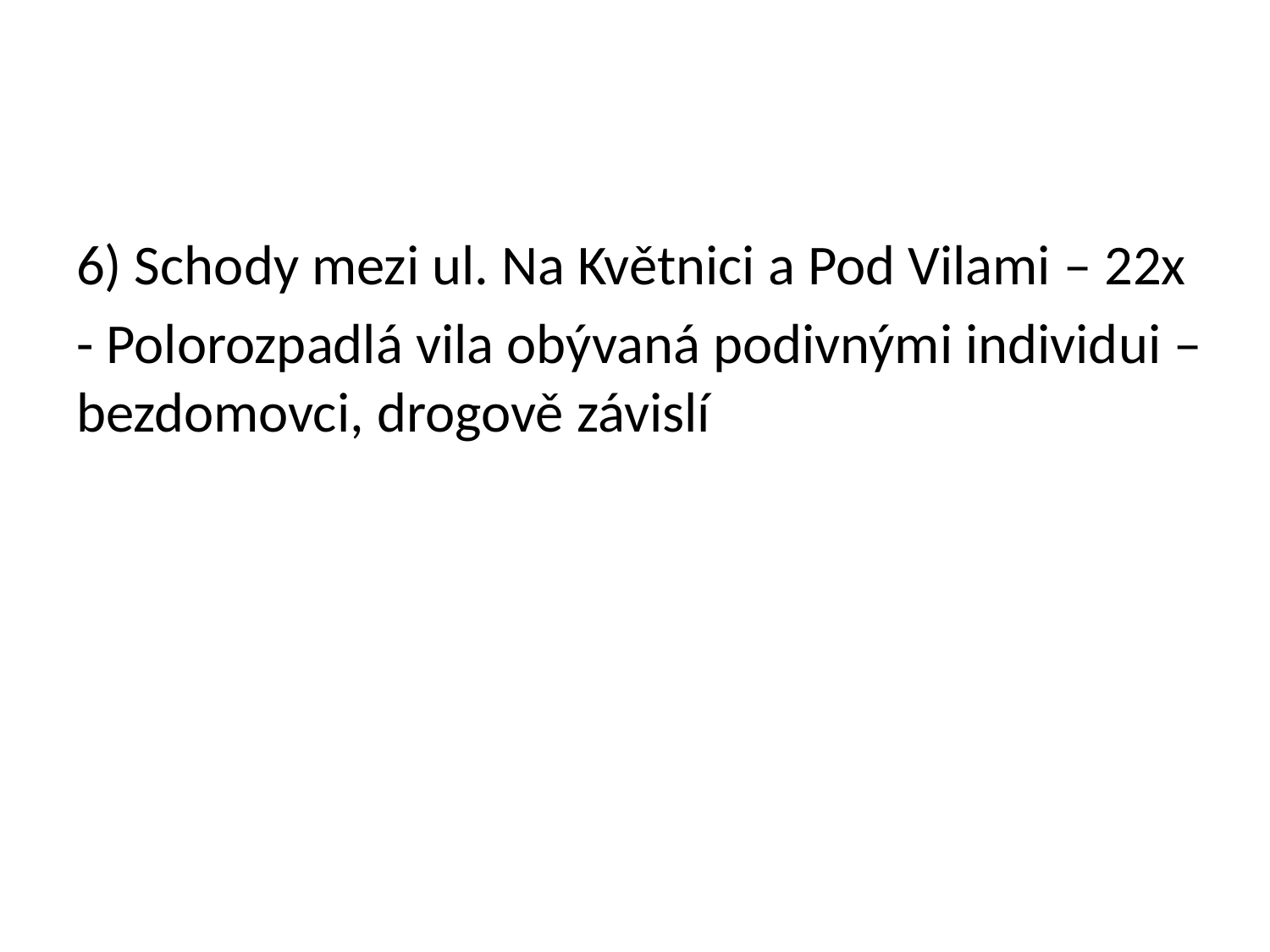

#
6) Schody mezi ul. Na Květnici a Pod Vilami – 22x
- Polorozpadlá vila obývaná podivnými individui – bezdomovci, drogově závislí